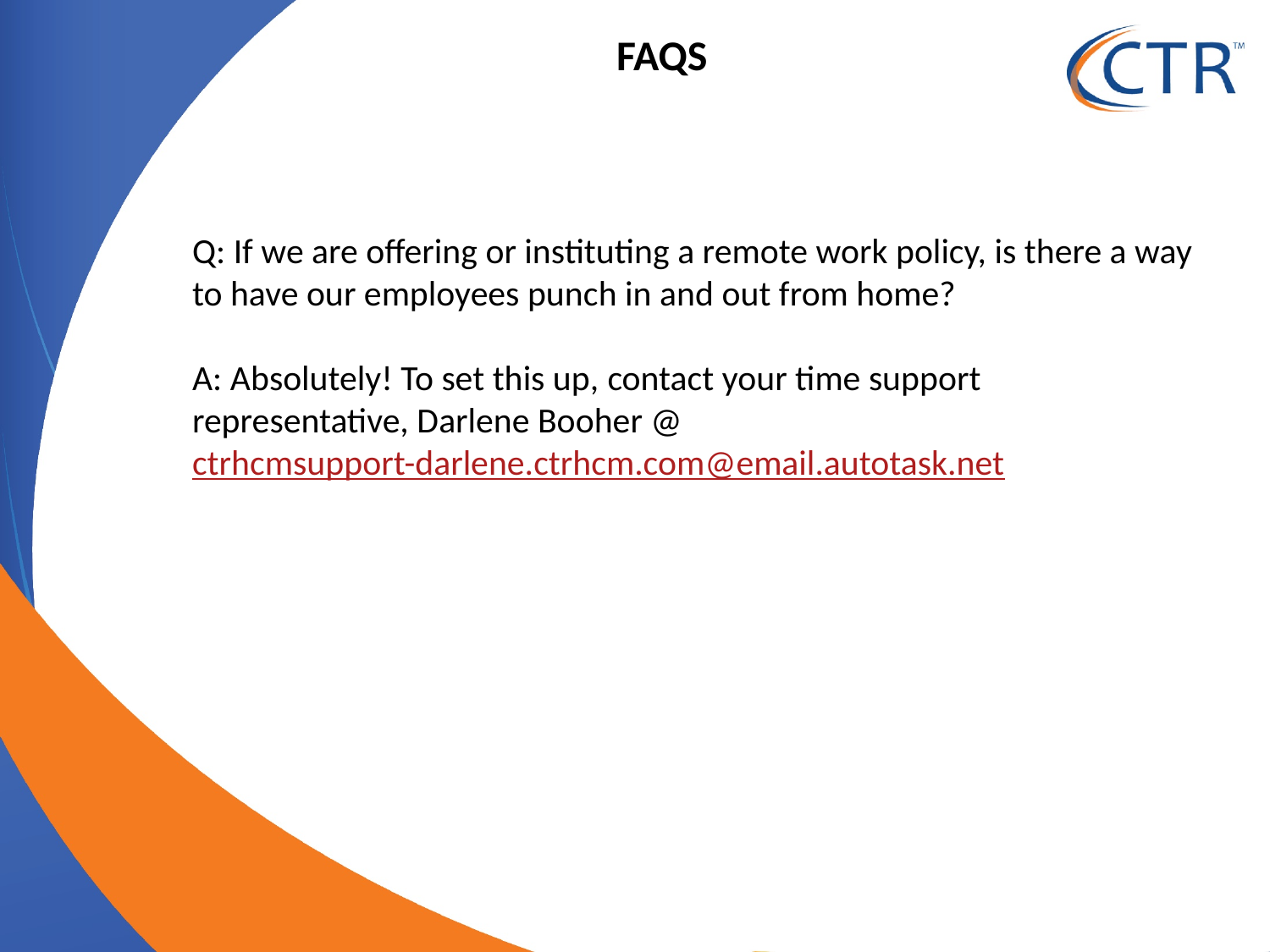

FAQS

Q: If we are offering or instituting a remote work policy, is there a way to have our employees punch in and out from home?

A: Absolutely! To set this up, contact your time support representative, Darlene Booher @ ctrhcmsupport-darlene.ctrhcm.com@email.autotask.net